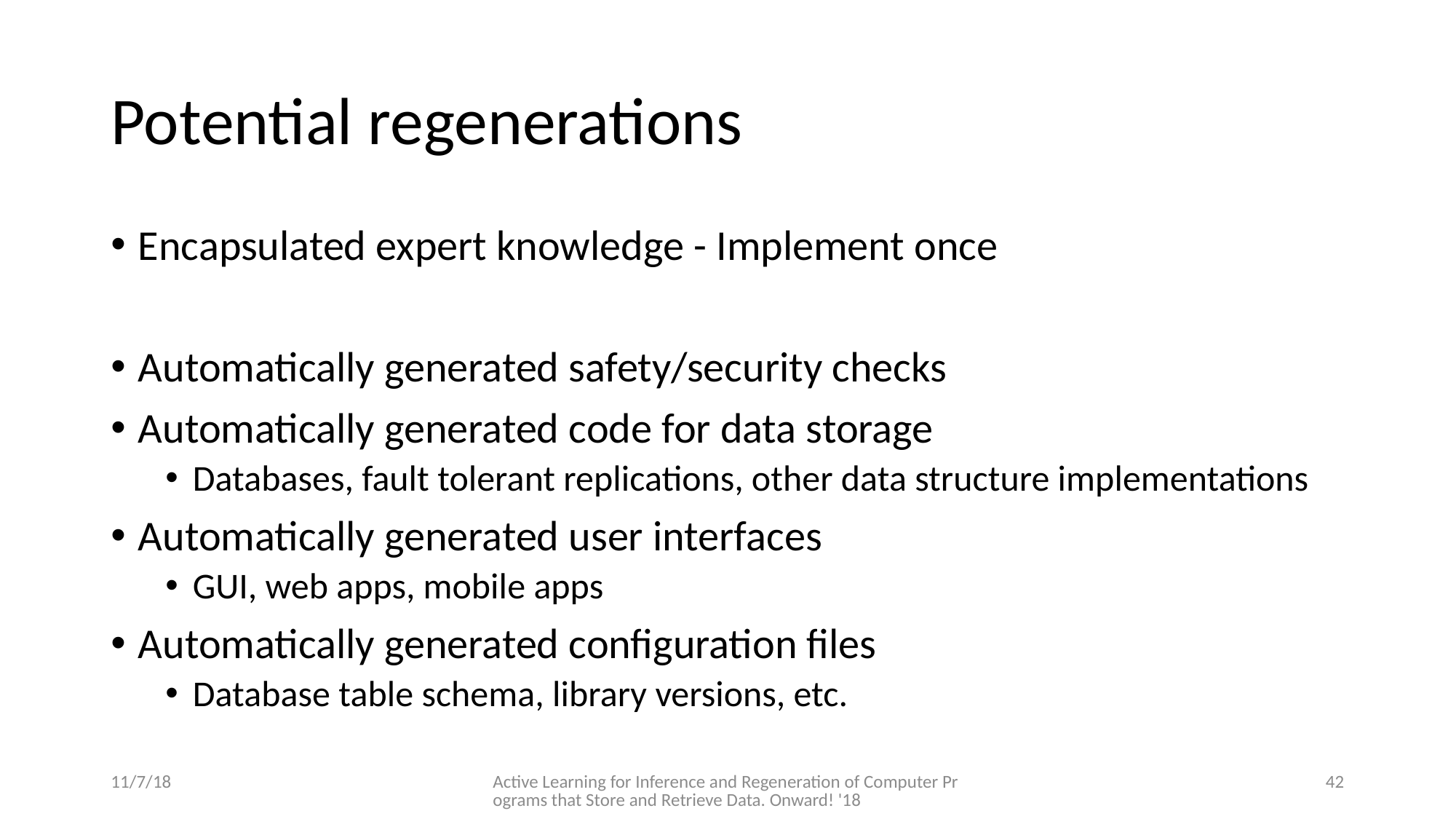

# Potential regenerations
Encapsulated expert knowledge - Implement once

Automatically generated safety/security checks
Automatically generated code for data storage
Databases, fault tolerant replications, other data structure implementations
Automatically generated user interfaces
GUI, web apps, mobile apps
Automatically generated configuration files
Database table schema, library versions, etc.
11/7/18
Active Learning for Inference and Regeneration of Computer Programs that Store and Retrieve Data. Onward! '18
42